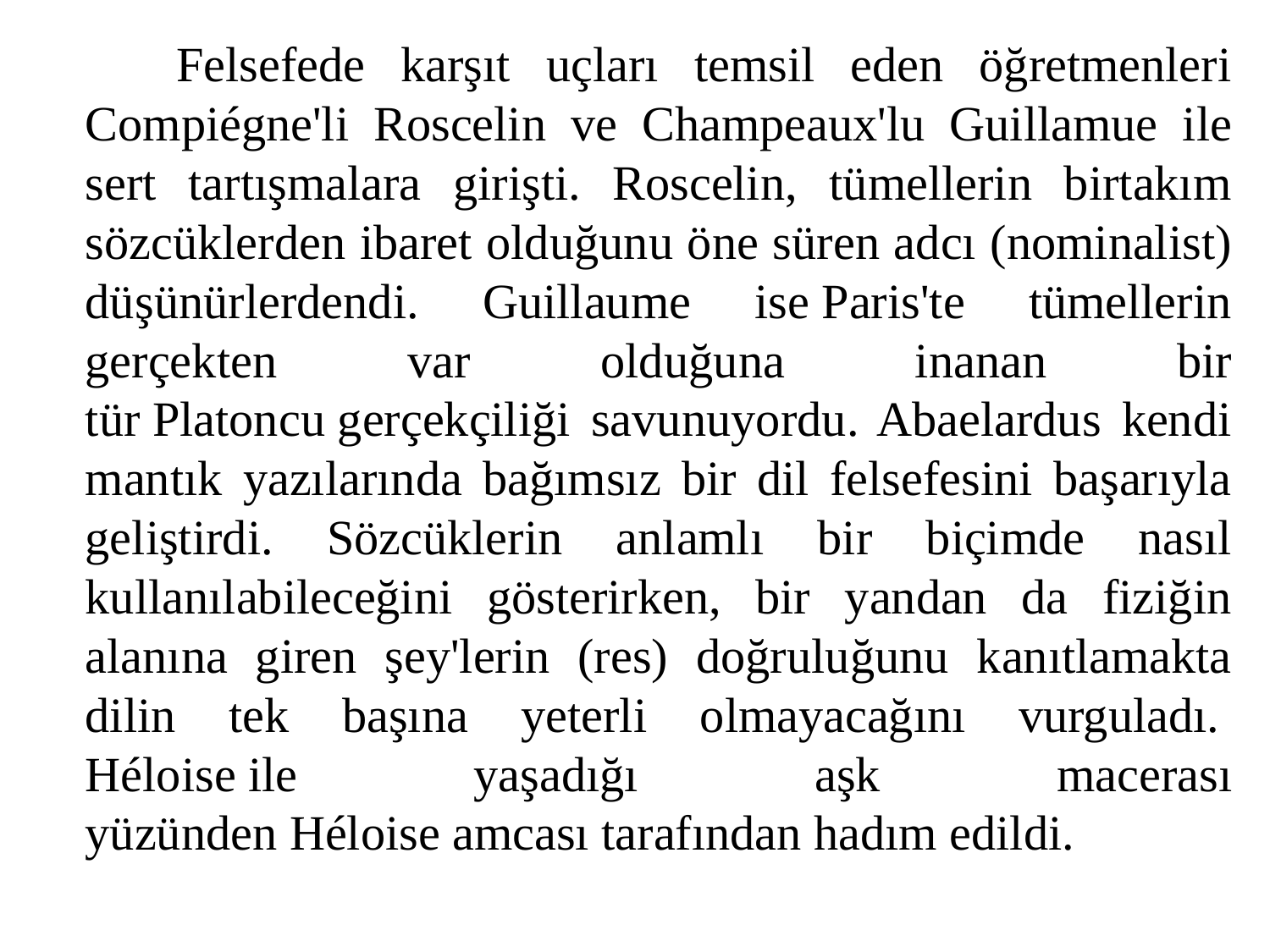

Felsefede karşıt uçları temsil eden öğretmenleri Compiégne'li Roscelin ve Champeaux'lu Guillamue ile sert tartışmalara girişti. Roscelin, tümellerin birtakım sözcüklerden ibaret olduğunu öne süren adcı (nominalist) düşünürlerdendi. Guillaume ise Paris'te tümellerin gerçekten var olduğuna inanan bir tür Platoncu gerçekçiliği savunuyordu. Abaelardus kendi mantık yazılarında bağımsız bir dil felsefesini başarıyla geliştirdi. Sözcüklerin anlamlı bir biçimde nasıl kullanılabileceğini gösterirken, bir yandan da fiziğin alanına giren şey'lerin (res) doğruluğunu kanıtlamakta dilin tek başına yeterli olmayacağını vurguladı.  Héloise ile yaşadığı aşk macerası yüzünden Héloise amcası tarafından hadım edildi.